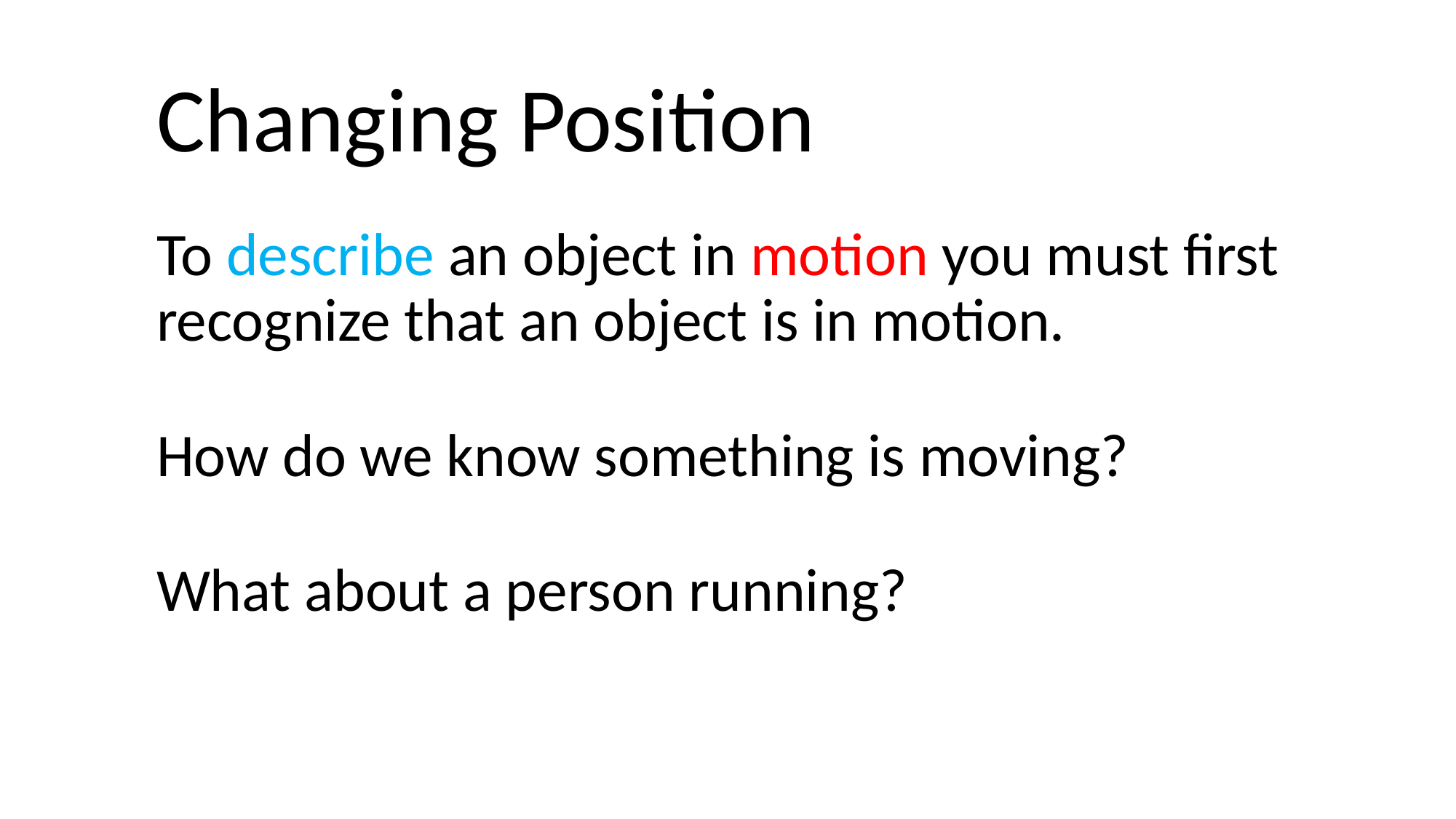

# Changing Position
To describe an object in motion you must first recognize that an object is in motion.

How do we know something is moving?

What about a person running?